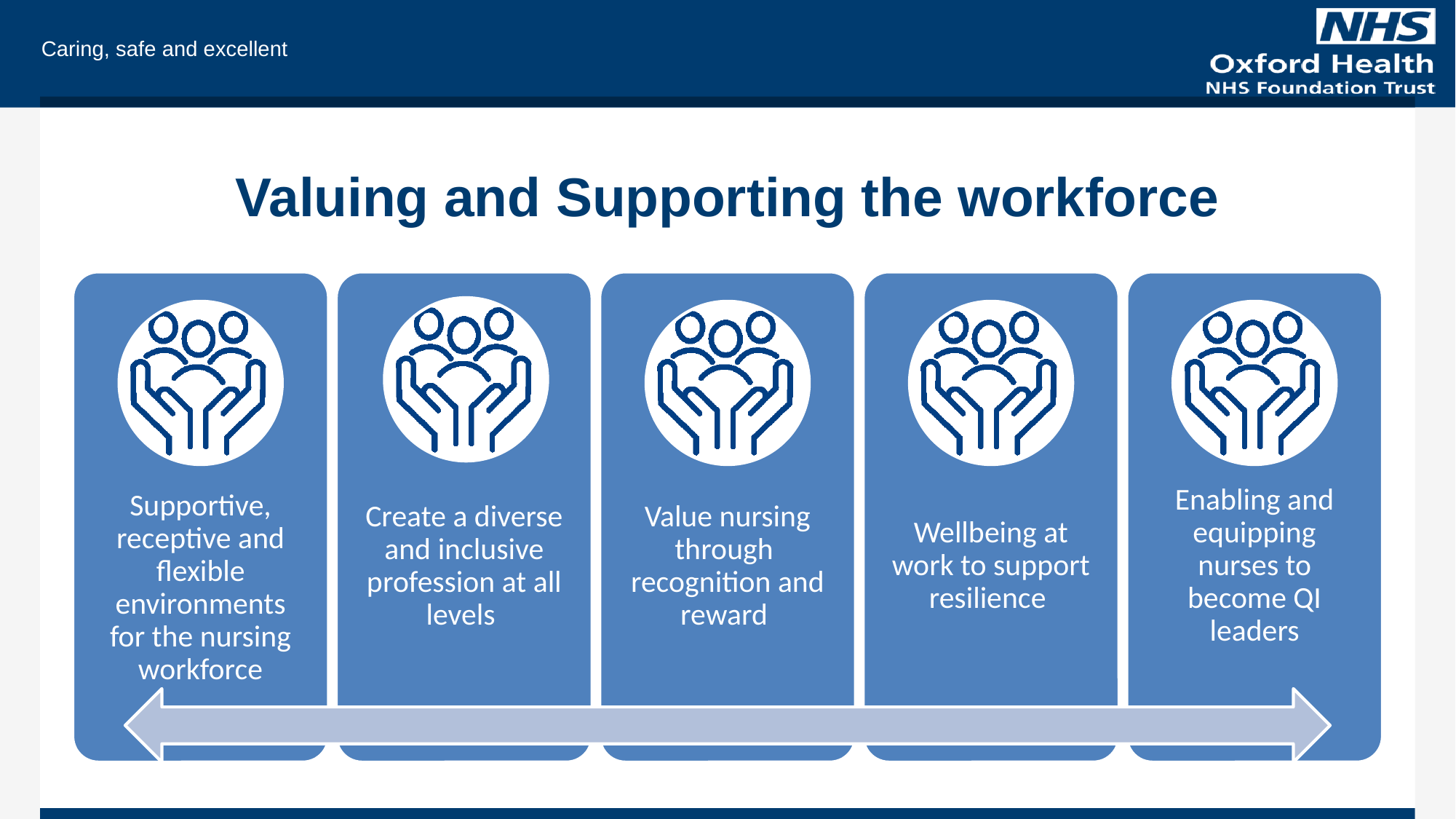

# Valuing and Supporting the workforce

Supportive, receptive and flexible environments for the nursing workforce
Create a diverse and inclusive profession at all levels
Value nursing through  recognition and reward
Wellbeing at work to support resilience
Enabling and equipping nurses to become QI leaders